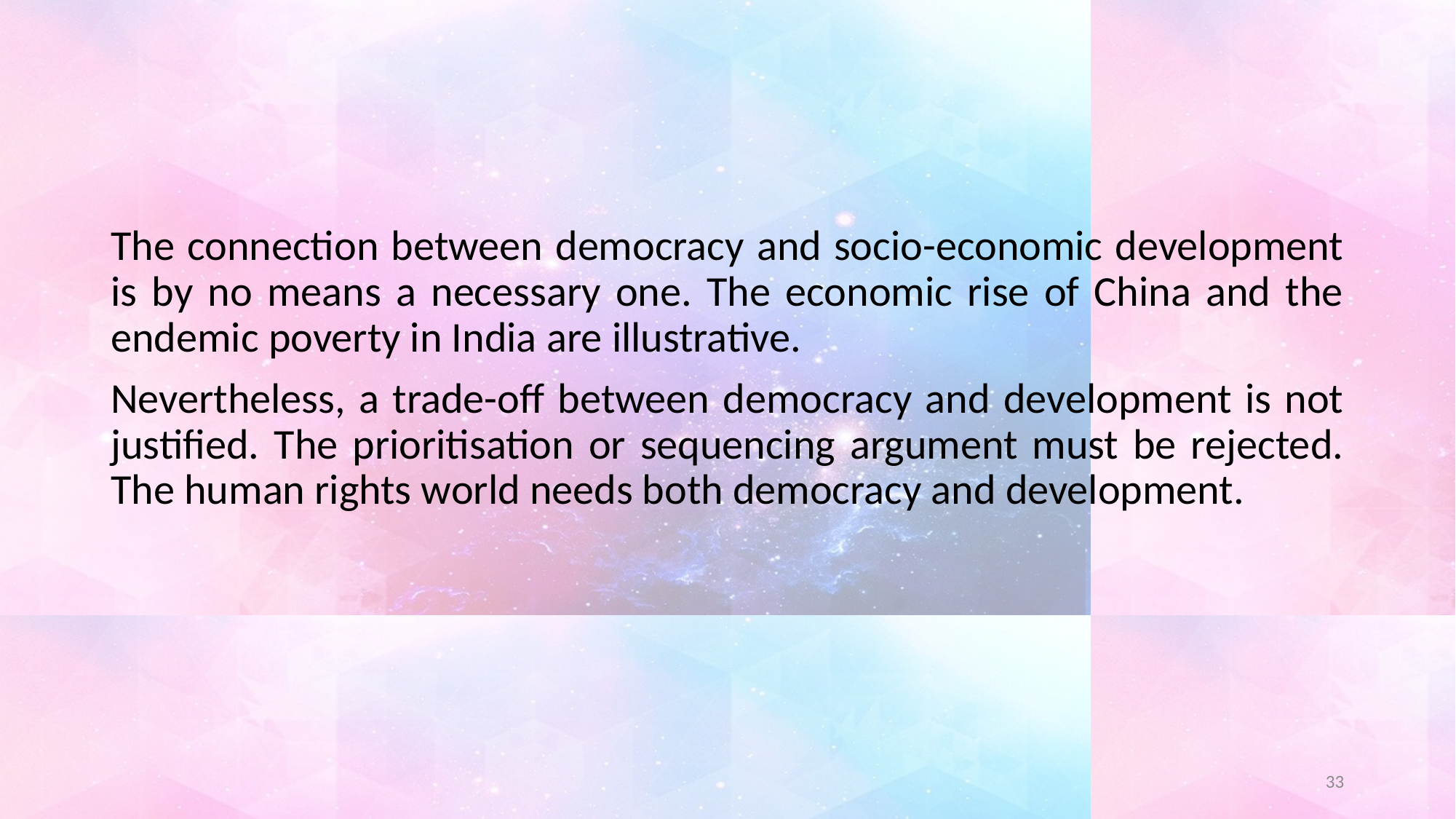

#
The connection between democracy and socio-economic development is by no means a necessary one. The economic rise of China and the endemic poverty in India are illustrative.
Nevertheless, a trade-off between democracy and development is not justified. The prioritisation or sequencing argument must be rejected. The human rights world needs both democracy and development.
33